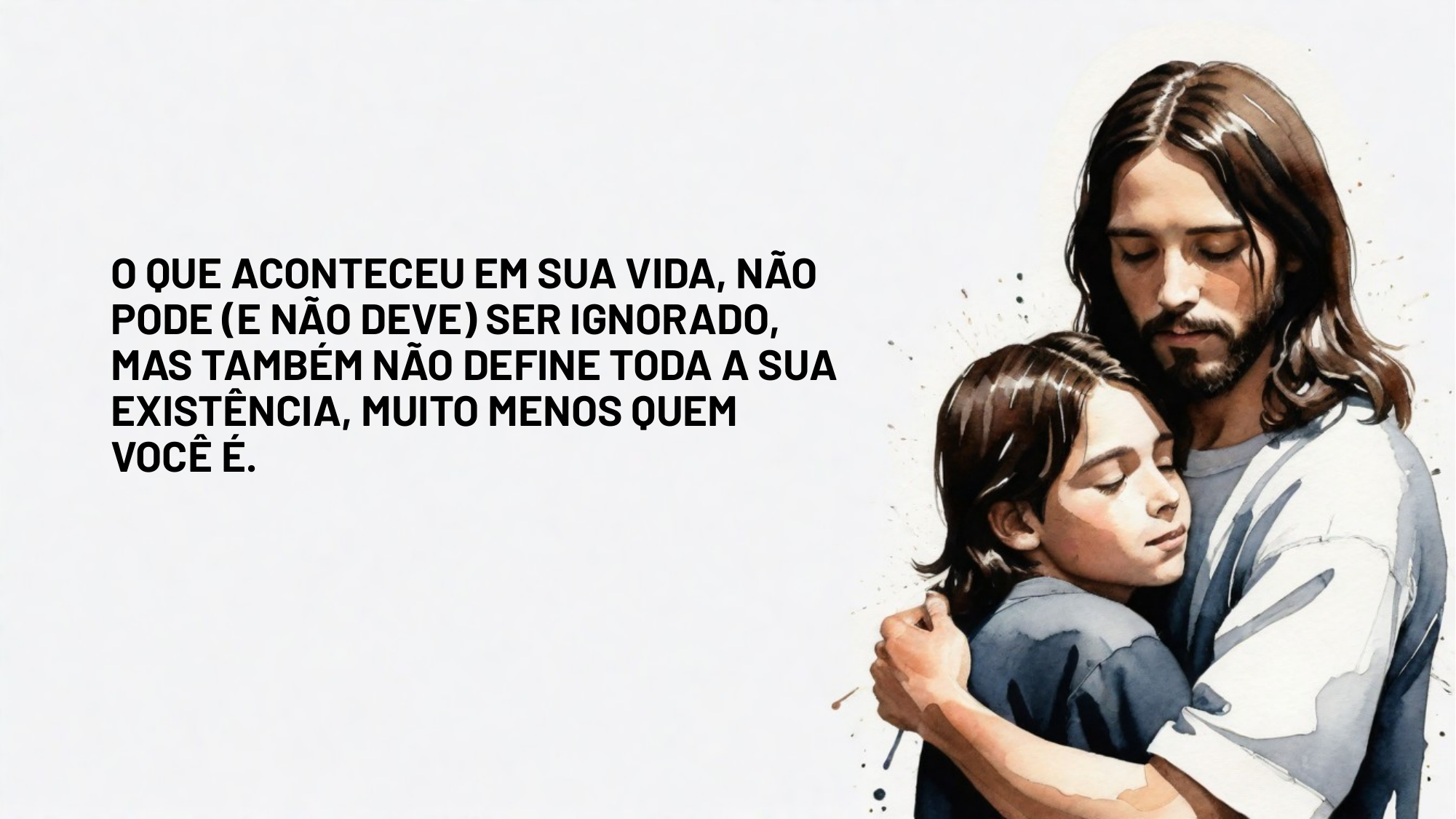

O que aconteceu em sua vida, não pode (e não deve) ser ignorado, mas também não define toda a sua existência, muito menos quem você é.